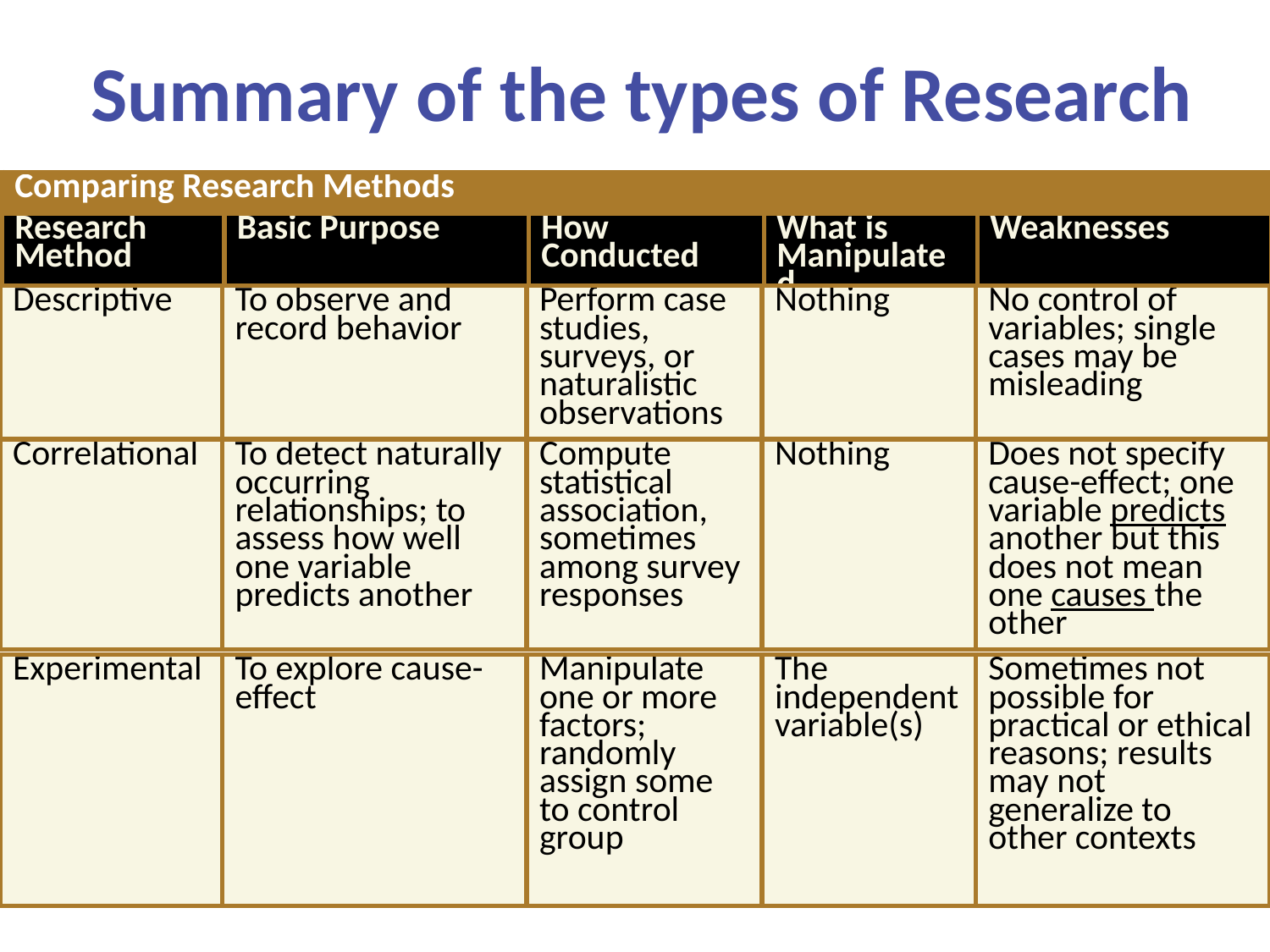

# Summary of the types of Research
| Comparing Research Methods |  |  |  |  |
| --- | --- | --- | --- | --- |
| Research Method | Basic Purpose | How Conducted | What is Manipulated | Weaknesses |
| Descriptive | To observe and record behavior | Perform case studies, surveys, or naturalistic observations | Nothing | No control of variables; single cases may be misleading |
| --- | --- | --- | --- | --- |
| Correlational | To detect naturally occurring relationships; to assess how well one variable predicts another | Compute statistical association, sometimes among survey responses | Nothing | Does not specify cause-effect; one variable predicts another but this does not mean one causes the other |
| --- | --- | --- | --- | --- |
| Experimental | To explore cause-effect | Manipulate one or more factors; randomly assign some to control group | The independent variable(s) | Sometimes not possible for practical or ethical reasons; results may not generalize to other contexts |
| --- | --- | --- | --- | --- |